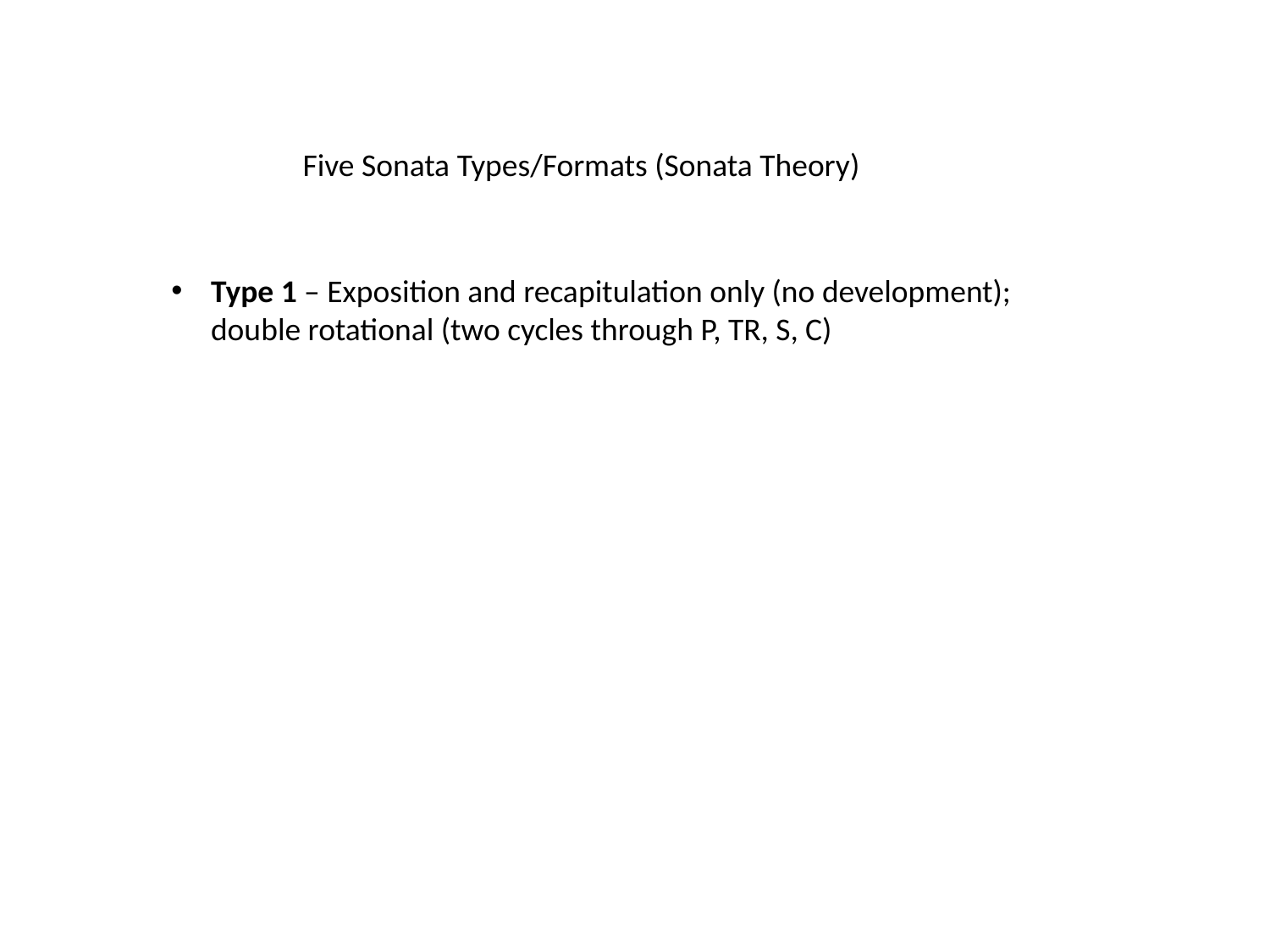

Five Sonata Types/Formats (Sonata Theory)
Type 1 – Exposition and recapitulation only (no development); double rotational (two cycles through P, TR, S, C)